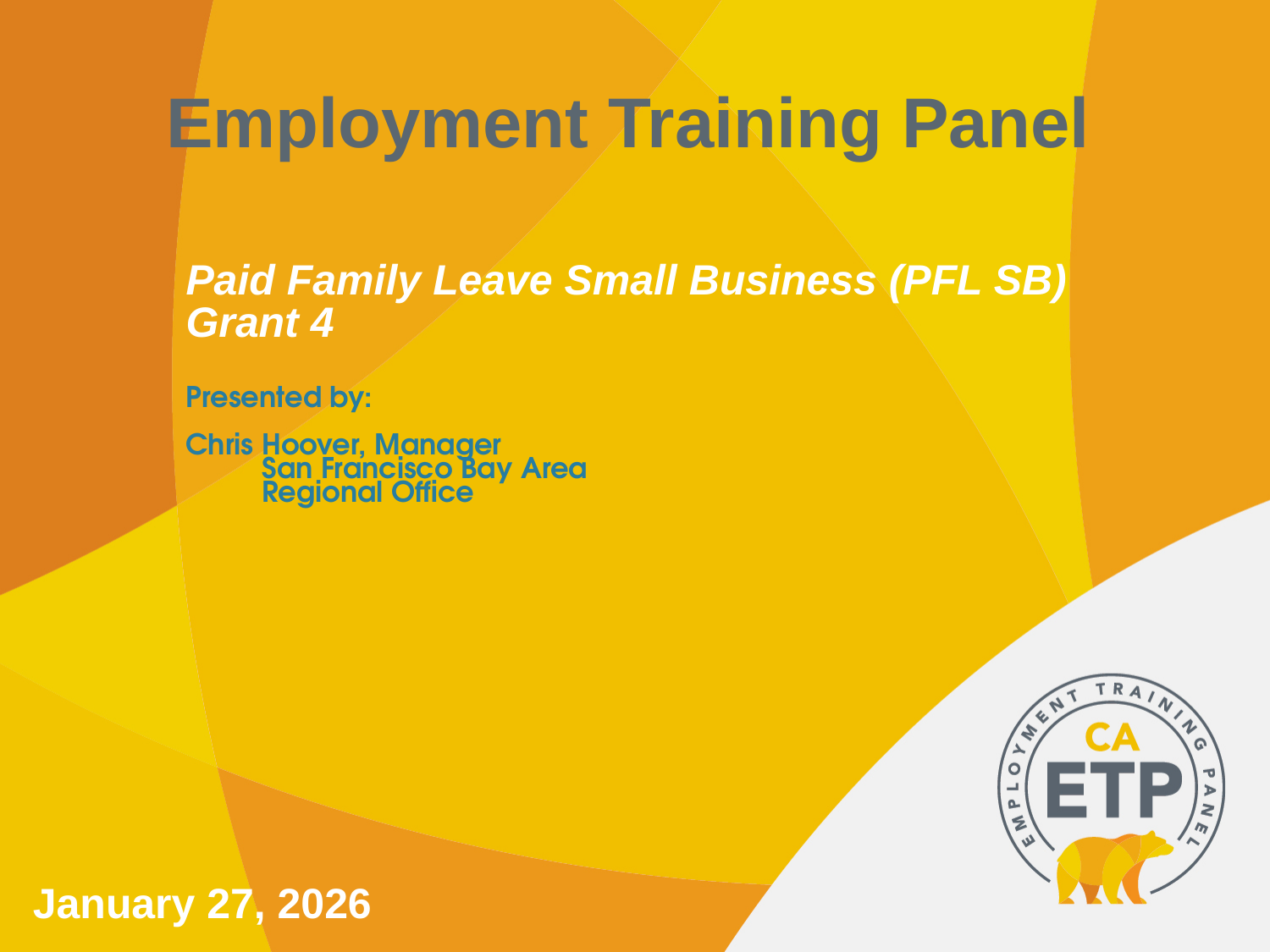

Employment Training Panel
# Paid Family Leave Small Business (PFL SB) Grant 4 Presented by: Chris Hoover, Manager San Francisco Bay Area Regional Office
January 27, 2026